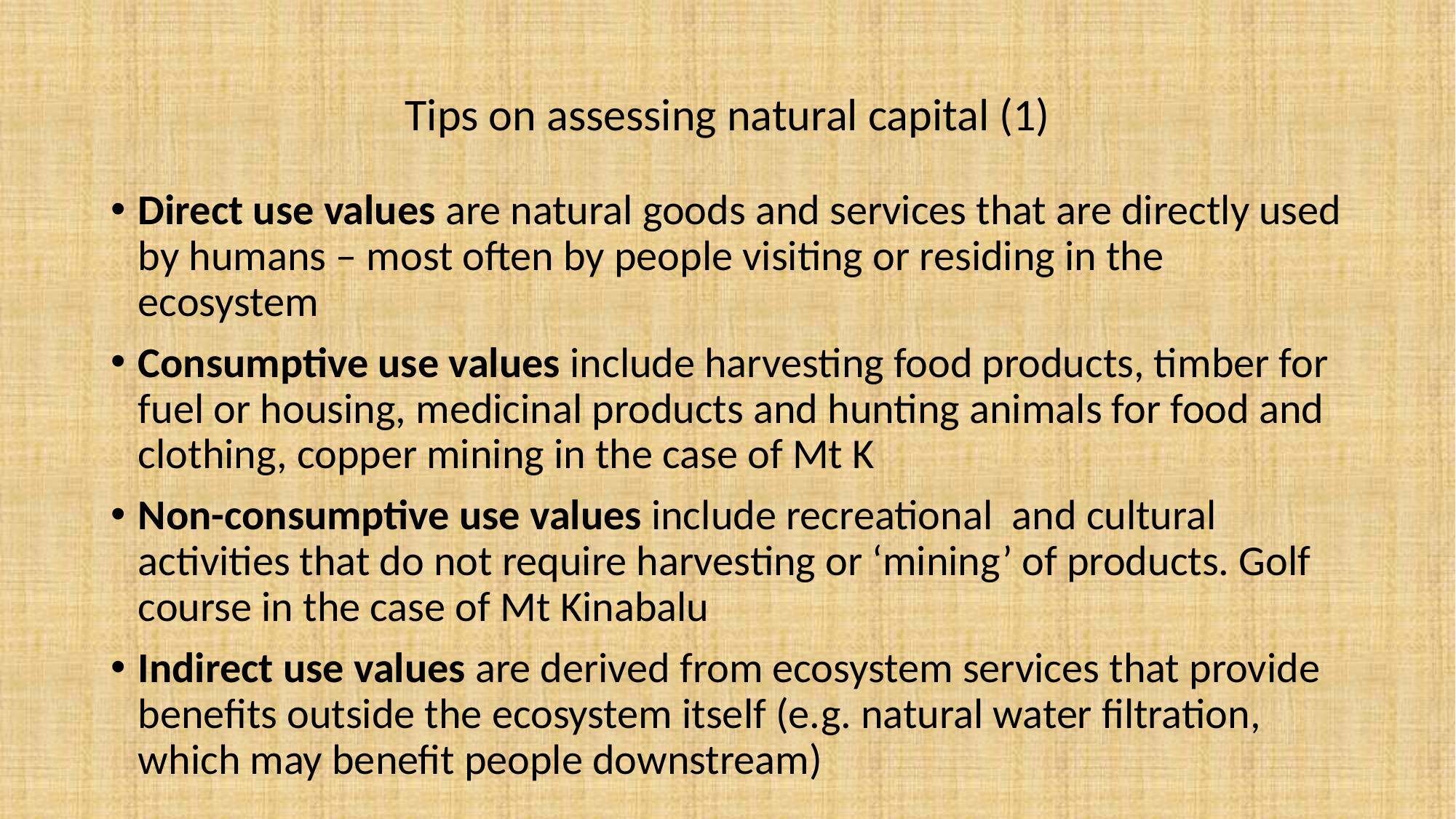

# Tips on assessing natural capital (1)
Direct use values are natural goods and services that are directly used by humans – most often by people visiting or residing in the ecosystem
Consumptive use values include harvesting food products, timber for fuel or housing, medicinal products and hunting animals for food and clothing, copper mining in the case of Mt K
Non-consumptive use values include recreational  and cultural activities that do not require harvesting or ‘mining’ of products. Golf course in the case of Mt Kinabalu
Indirect use values are derived from ecosystem services that provide benefits outside the ecosystem itself (e.g. natural water filtration, which may benefit people downstream)